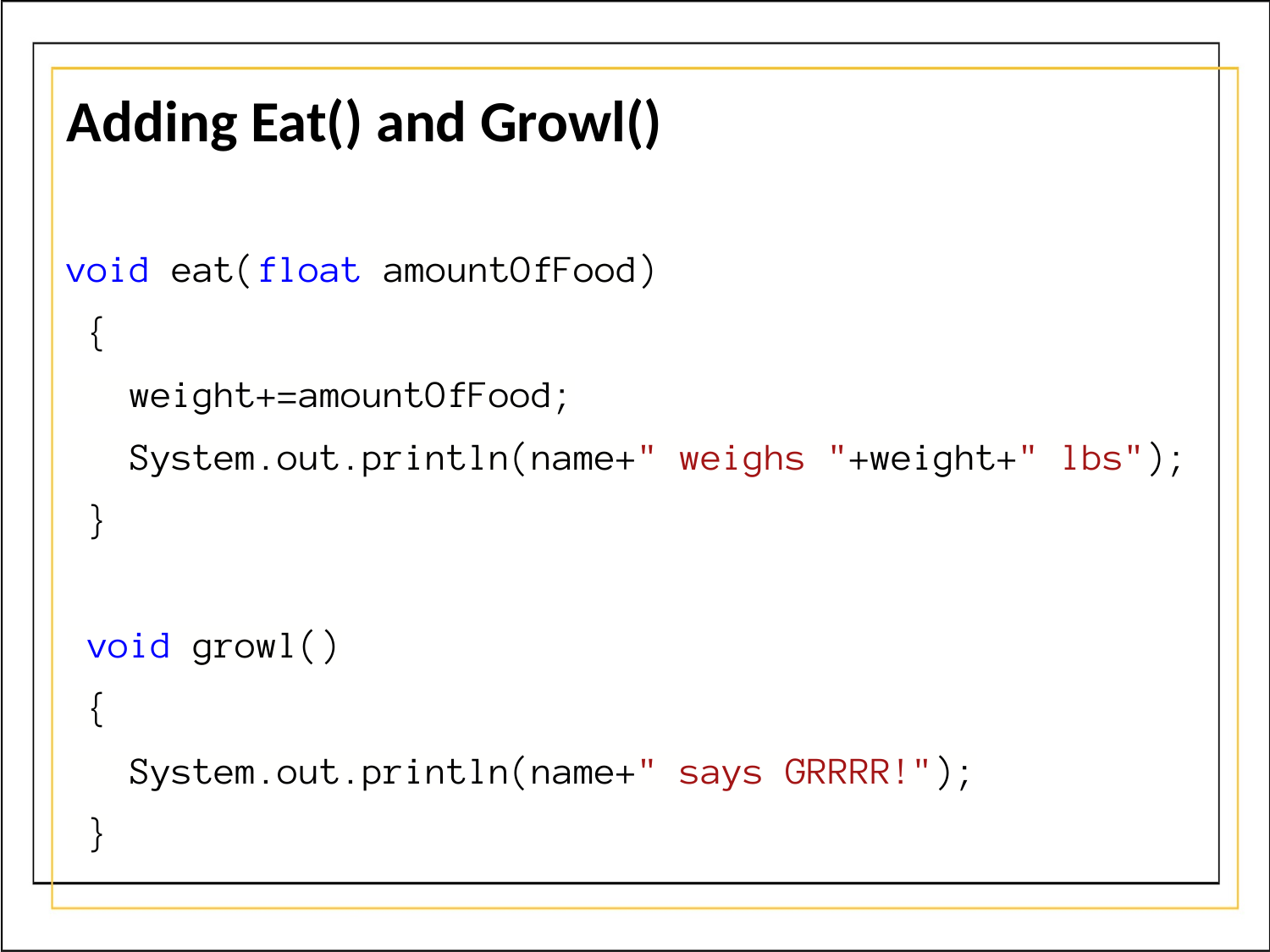

Adding Eat() and Growl()

void eat(float amountOfFood)
 {
   weight+=amountOfFood;
   System.out.println(name+" weighs "+weight+" lbs");
 }

 void growl()
 {
   System.out.println(name+" says GRRRR!");
 }

Ps